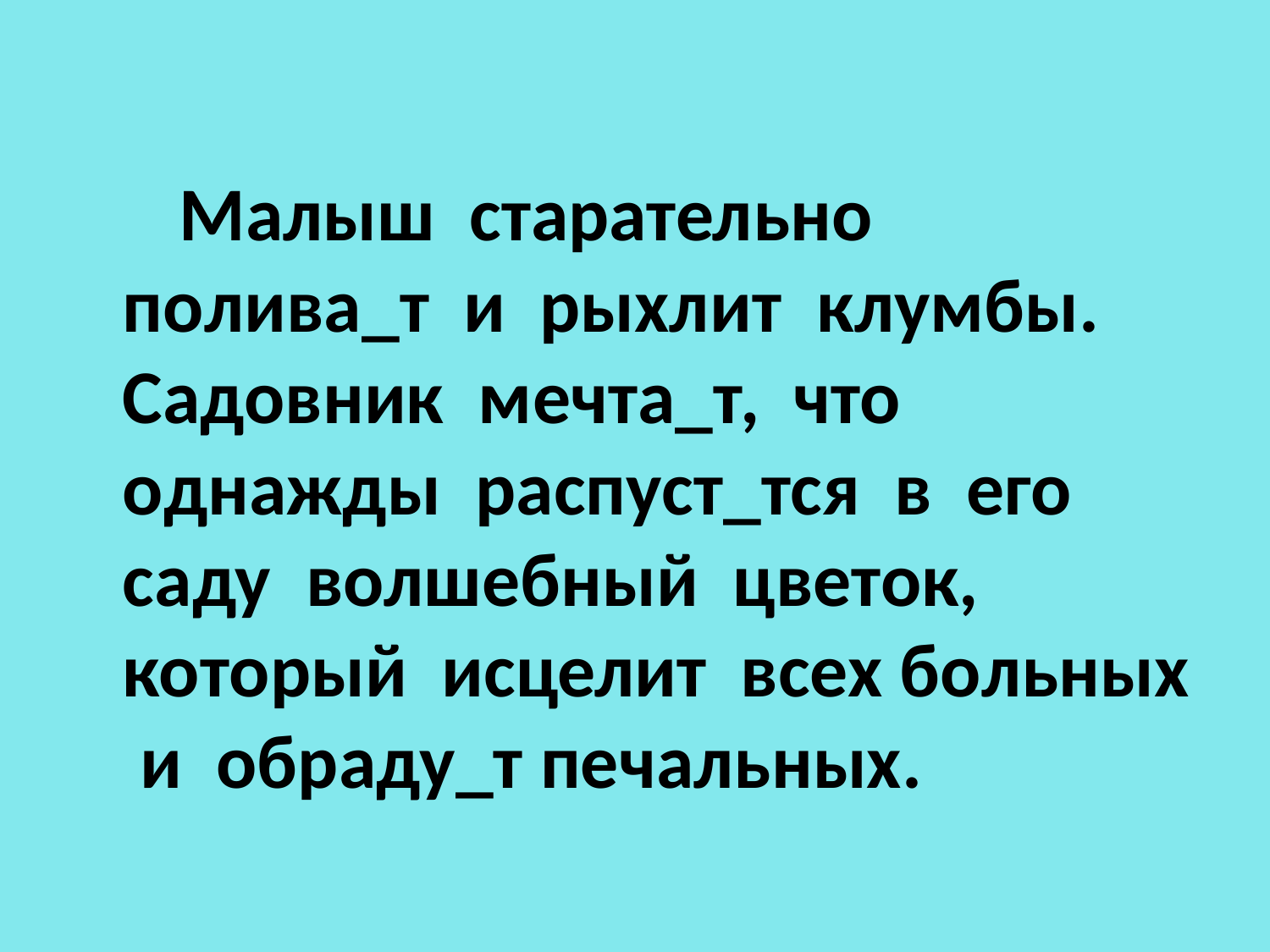

#
      Малыш  старательно полива_т  и  рыхлит  клумбы. Садовник  мечта_т,  что однажды  распуст_тся  в  его саду  волшебный  цветок, который  исцелит  всех больных  и  обраду_т печальных.